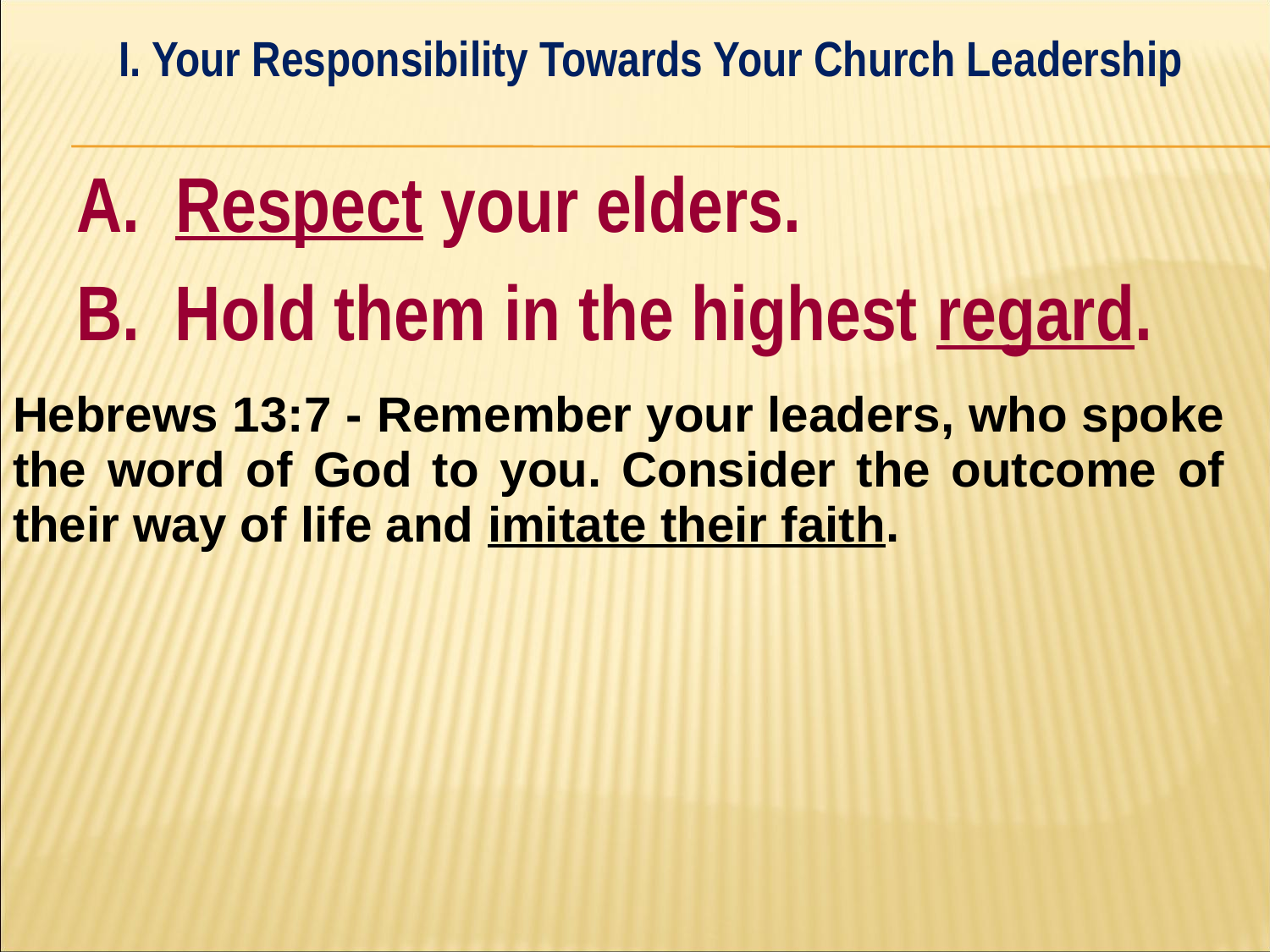

I. Your Responsibility Towards Your Church Leadership
#
A.  Respect your elders.
B.  Hold them in the highest regard.

| Hebrews 13:7 - Remember your leaders, who spoke the word of God to you. Consider the outcome of their way of life and imitate their faith. |  |
| --- | --- |